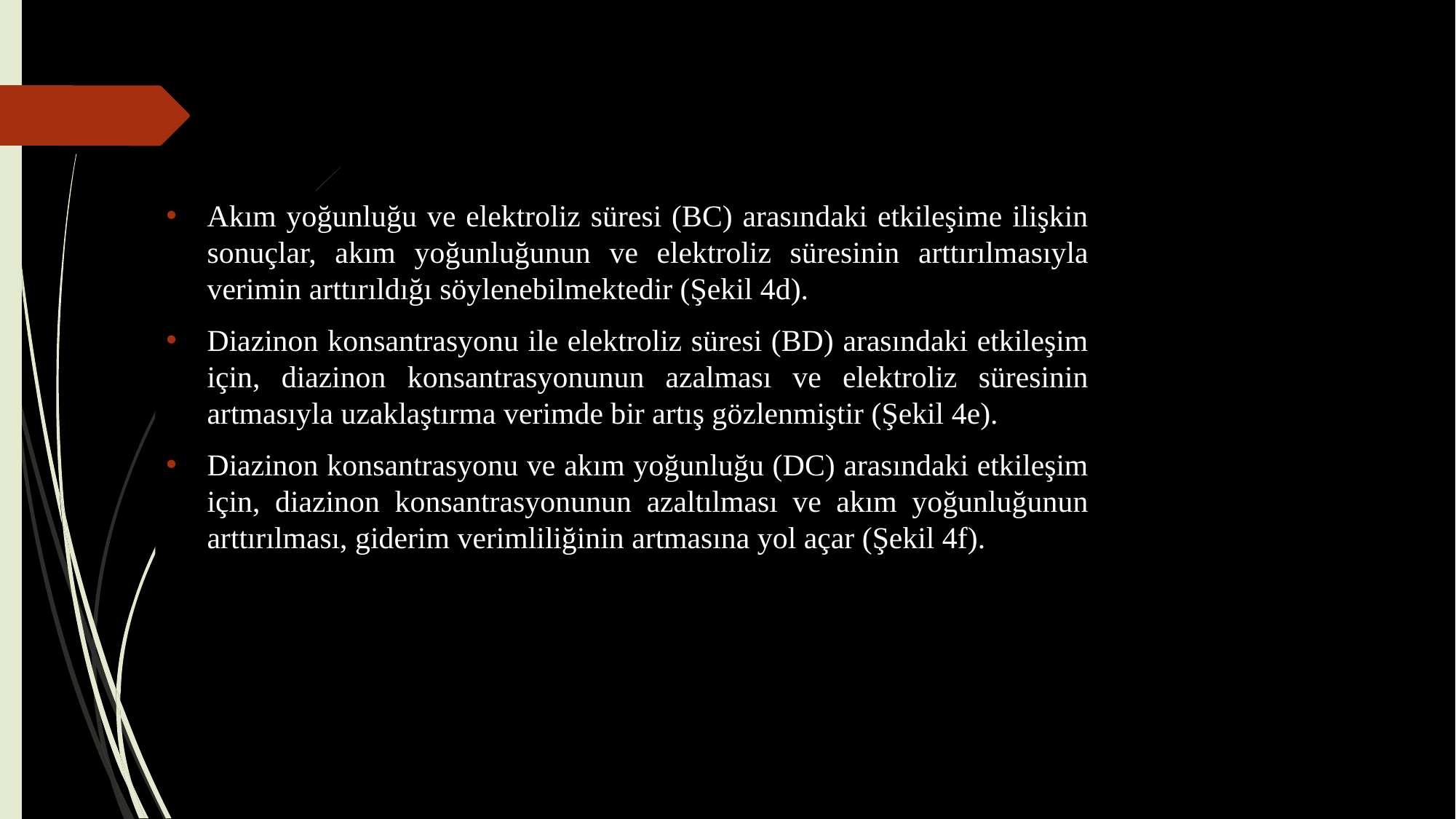

Akım yoğunluğu ve elektroliz süresi (BC) arasındaki etkileşime ilişkin sonuçlar, akım yoğunluğunun ve elektroliz süresinin arttırılmasıyla verimin arttırıldığı söylenebilmektedir (Şekil 4d).
Diazinon konsantrasyonu ile elektroliz süresi (BD) arasındaki etkileşim için, diazinon konsantrasyonunun azalması ve elektroliz süresinin artmasıyla uzaklaştırma verimde bir artış gözlenmiştir (Şekil 4e).
Diazinon konsantrasyonu ve akım yoğunluğu (DC) arasındaki etkileşim için, diazinon konsantrasyonunun azaltılması ve akım yoğunluğunun arttırılması, giderim verimliliğinin artmasına yol açar (Şekil 4f).